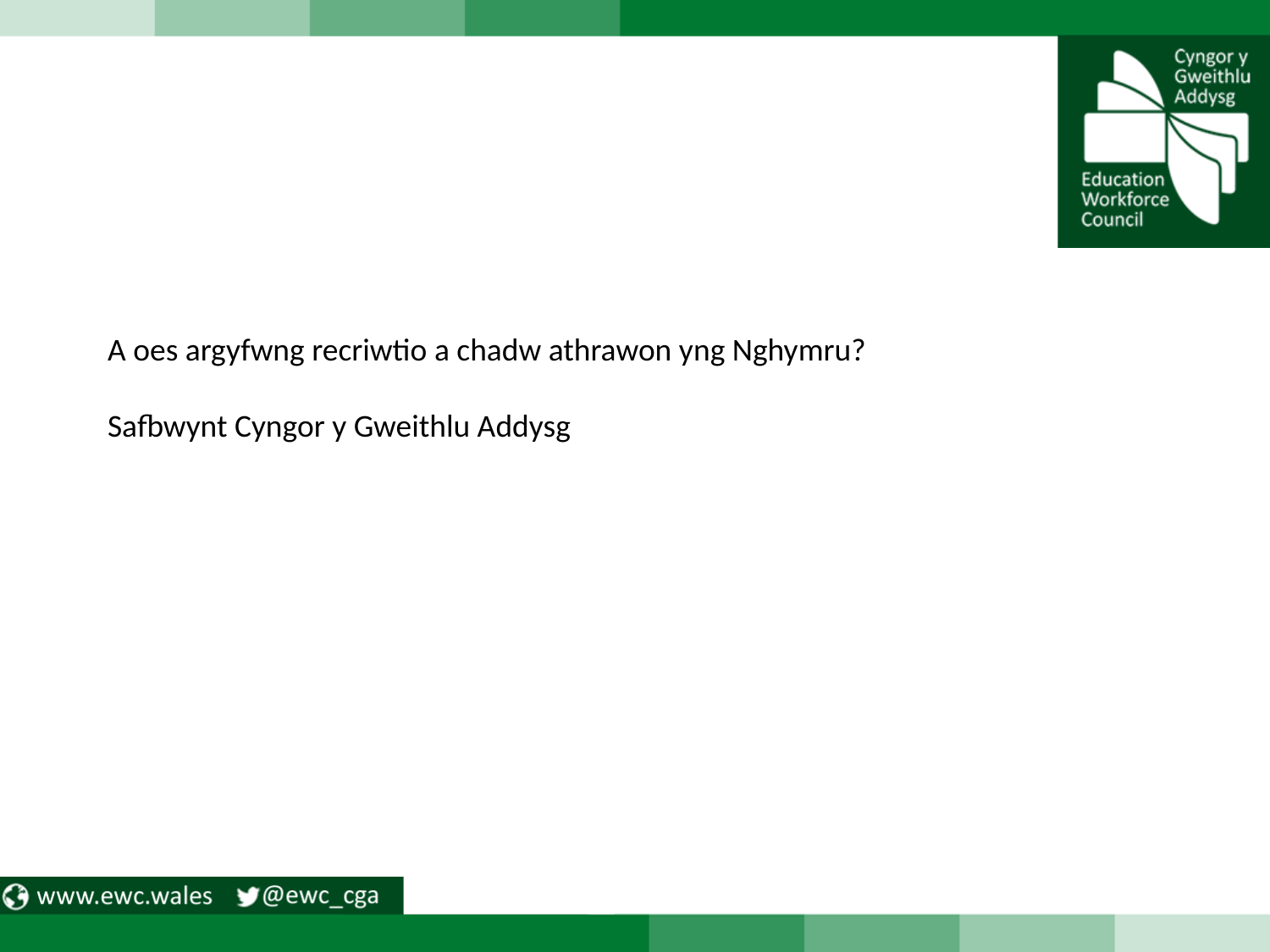

# A oes argyfwng recriwtio a chadw athrawon yng Nghymru? Safbwynt Cyngor y Gweithlu Addysg